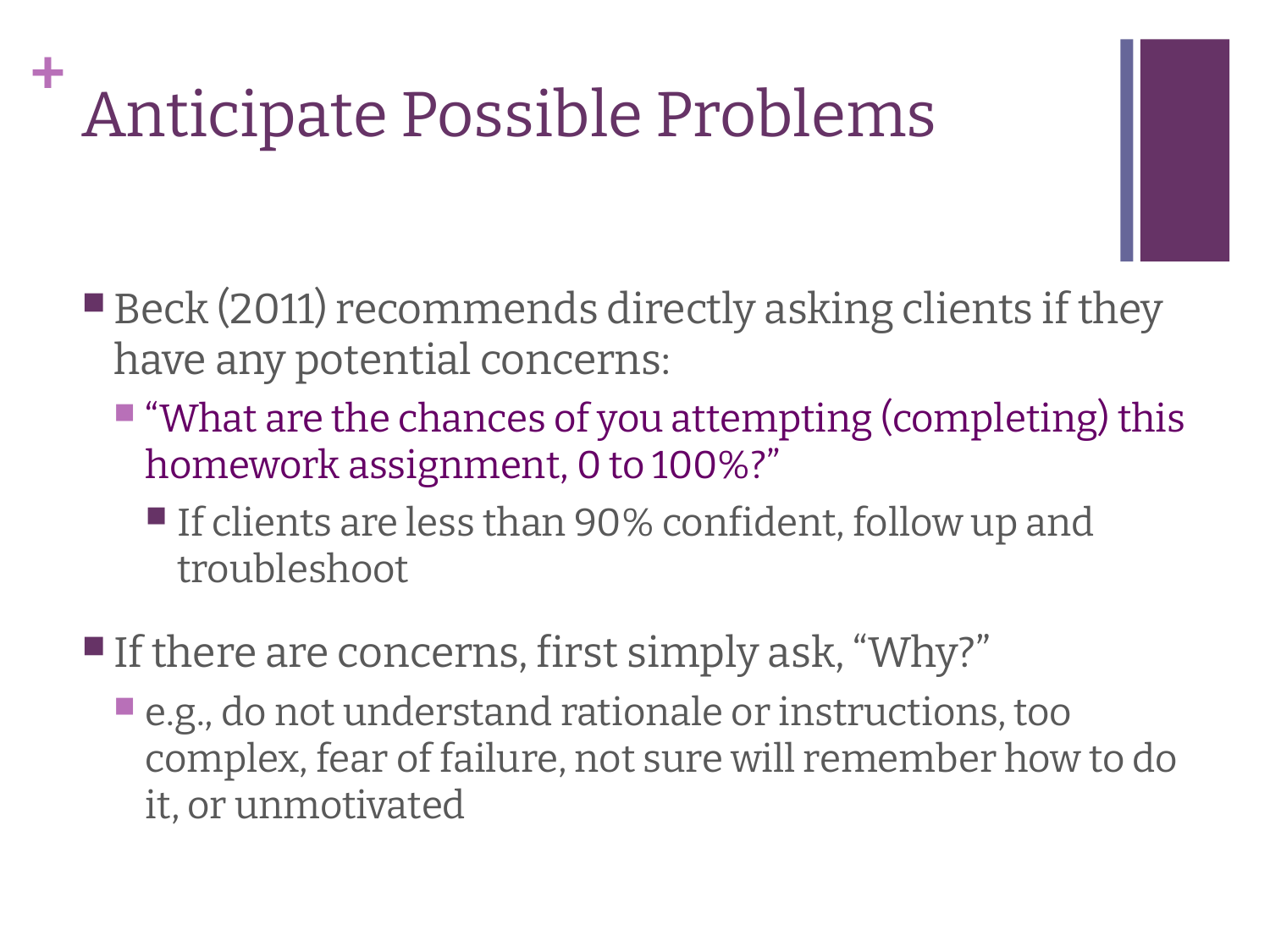

# Anticipate Possible Problems
Beck (2011) recommends directly asking clients if they have any potential concerns:
“What are the chances of you attempting (completing) this homework assignment, 0 to 100%?”
If clients are less than 90% confident, follow up and troubleshoot
If there are concerns, first simply ask, “Why?”
e.g., do not understand rationale or instructions, too complex, fear of failure, not sure will remember how to do it, or unmotivated